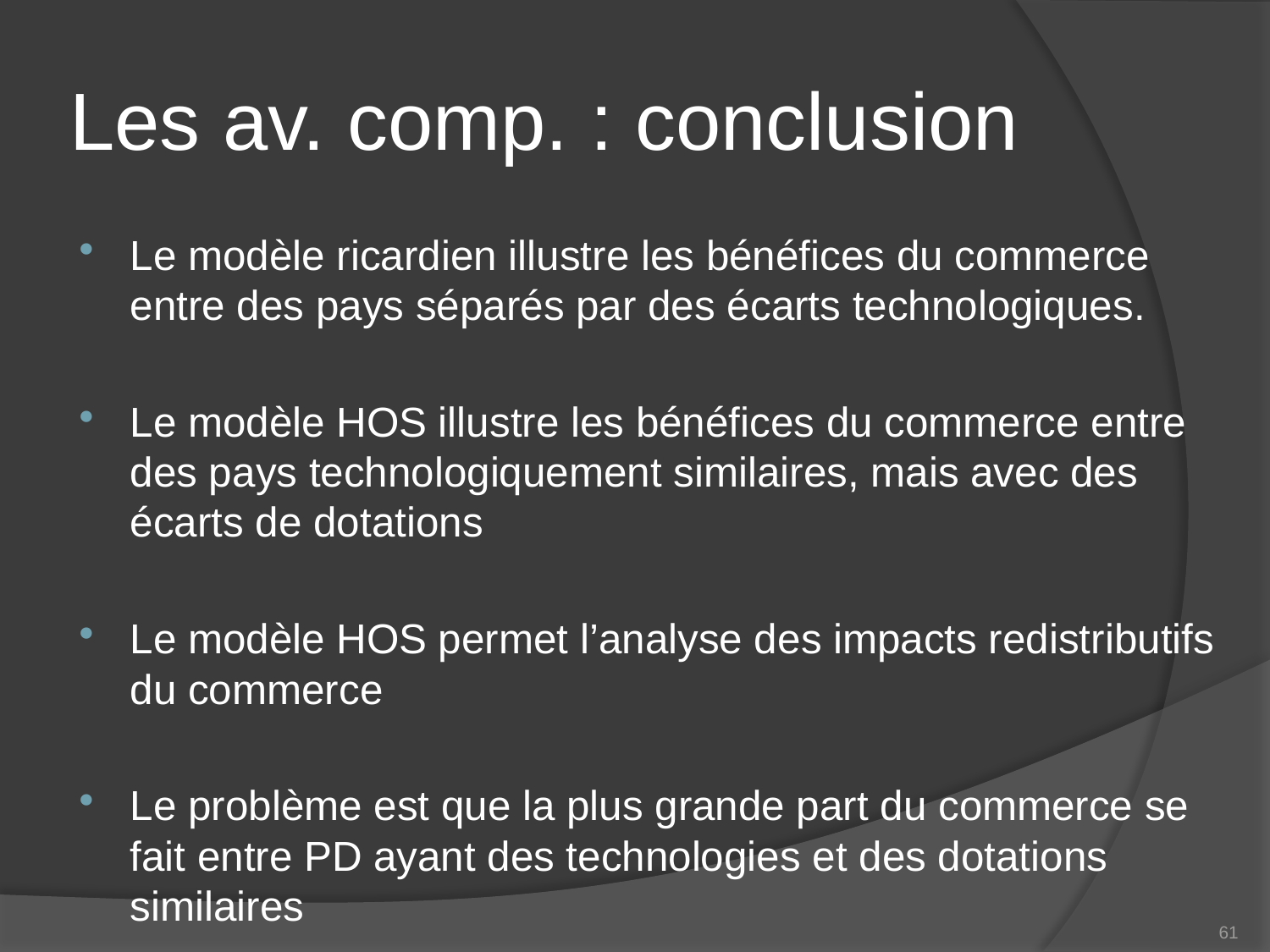

# Les av. comp. : conclusion
Le modèle ricardien illustre les bénéfices du commerce entre des pays séparés par des écarts technologiques.

Le modèle HOS illustre les bénéfices du commerce entre des pays technologiquement similaires, mais avec des écarts de dotations

Le modèle HOS permet l’analyse des impacts redistributifs du commerce

Le problème est que la plus grande part du commerce se fait entre PD ayant des technologies et des dotations similaires
61